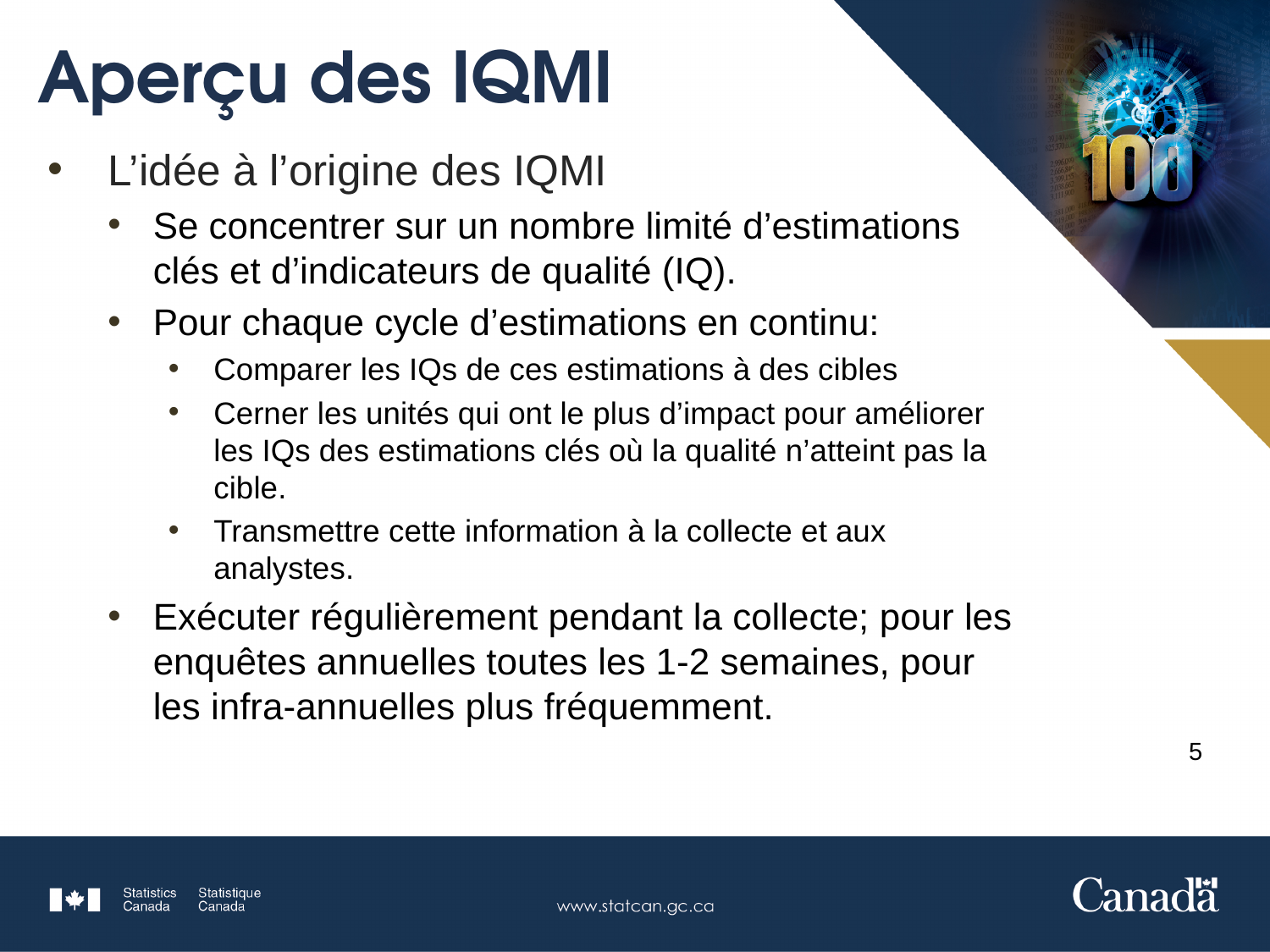

# Aperçu des IQMI
L’idée à l’origine des IQMI
Se concentrer sur un nombre limité d’estimations clés et d’indicateurs de qualité (IQ).
Pour chaque cycle d’estimations en continu:
Comparer les IQs de ces estimations à des cibles
Cerner les unités qui ont le plus d’impact pour améliorer les IQs des estimations clés où la qualité n’atteint pas la cible.
Transmettre cette information à la collecte et aux analystes.
Exécuter régulièrement pendant la collecte; pour les enquêtes annuelles toutes les 1-2 semaines, pour les infra-annuelles plus fréquemment.

5